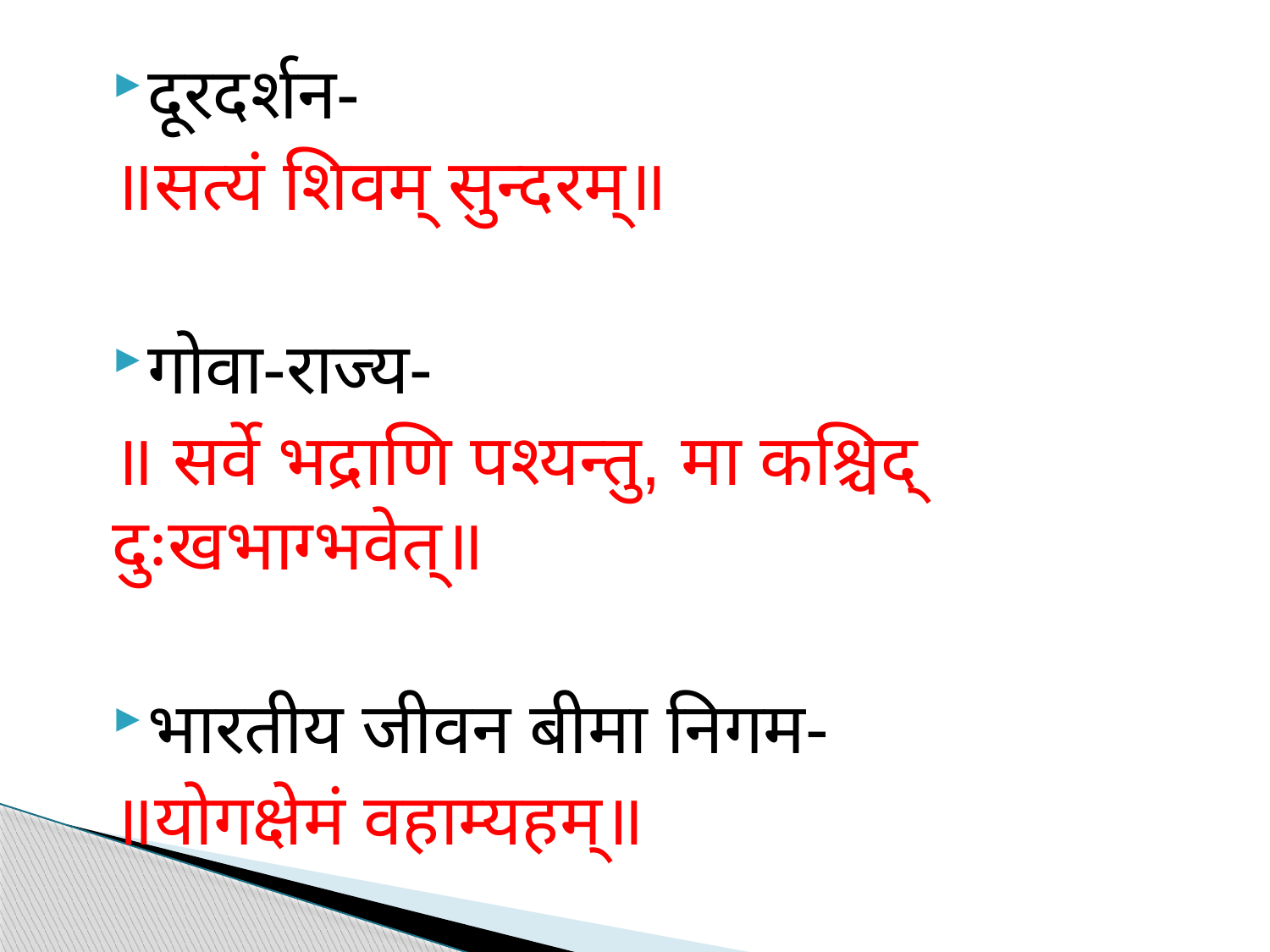

‌दूरदर्शन-
॥सत्यं शिवम् सुन्दरम्॥

गोवा-राज्य-
॥ सर्वे भद्राणि पश्यन्तु, मा कश्चिद् दुःखभाग्भवेत्॥

भारतीय जीवन बीमा निगम-
॥योगक्षेमं वहाम्यहम्॥